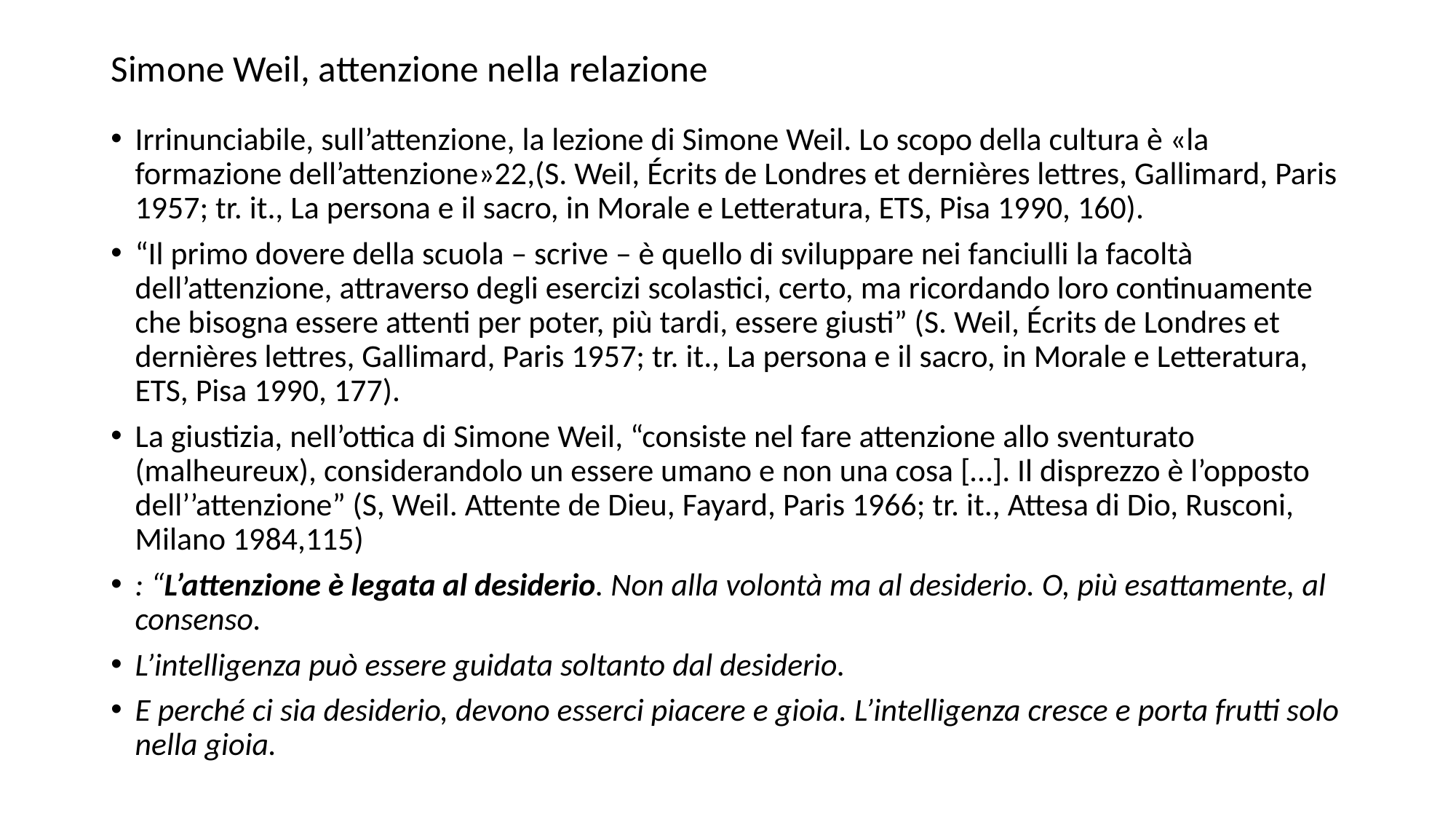

# Simone Weil, attenzione nella relazione
Irrinunciabile, sull’attenzione, la lezione di Simone Weil. Lo scopo della cultura è «la formazione dell’attenzione»22,(S. Weil, Écrits de Londres et dernières lettres, Gallimard, Paris 1957; tr. it., La persona e il sacro, in Morale e Letteratura, ETS, Pisa 1990, 160).
“Il primo dovere della scuola – scrive – è quello di sviluppare nei fanciulli la facoltà dell’attenzione, attraverso degli esercizi scolastici, certo, ma ricordando loro continuamente che bisogna essere attenti per poter, più tardi, essere giusti” (S. Weil, Écrits de Londres et dernières lettres, Gallimard, Paris 1957; tr. it., La persona e il sacro, in Morale e Letteratura, ETS, Pisa 1990, 177).
La giustizia, nell’ottica di Simone Weil, “consiste nel fare attenzione allo sventurato (malheureux), considerandolo un essere umano e non una cosa […]. Il disprezzo è l’opposto dell’’attenzione” (S, Weil. Attente de Dieu, Fayard, Paris 1966; tr. it., Attesa di Dio, Rusconi, Milano 1984,115)
: “L’attenzione è legata al desiderio. Non alla volontà ma al desiderio. O, più esattamente, al consenso.
L’intelligenza può essere guidata soltanto dal desiderio.
E perché ci sia desiderio, devono esserci piacere e gioia. L’intelligenza cresce e porta frutti solo nella gioia.